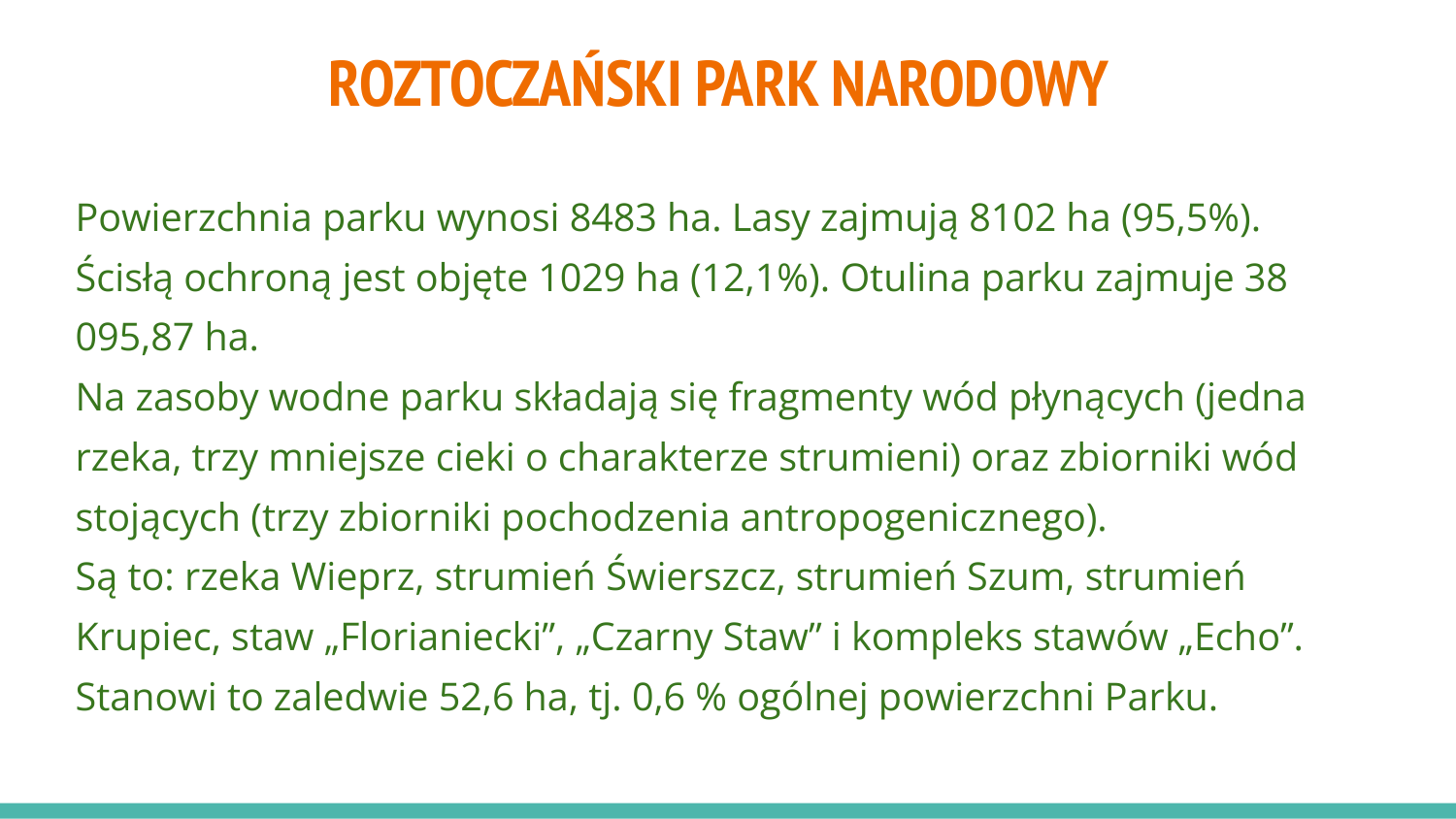

# ROZTOCZAŃSKI PARK NARODOWY
Powierzchnia parku wynosi 8483 ha. Lasy zajmują 8102 ha (95,5%).
Ścisłą ochroną jest objęte 1029 ha (12,1%). Otulina parku zajmuje 38 095,87 ha.
Na zasoby wodne parku składają się fragmenty wód płynących (jedna rzeka, trzy mniejsze cieki o charakterze strumieni) oraz zbiorniki wód stojących (trzy zbiorniki pochodzenia antropogenicz­nego).
Są to: rzeka Wieprz, strumień Świerszcz, strumień Szum, strumień Krupiec, staw „Florianiecki”, „Czarny Staw” i kompleks stawów „Echo”. Stanowi to zaledwie 52,6 ha, tj. 0,6 % ogólnej powierzchni Parku.